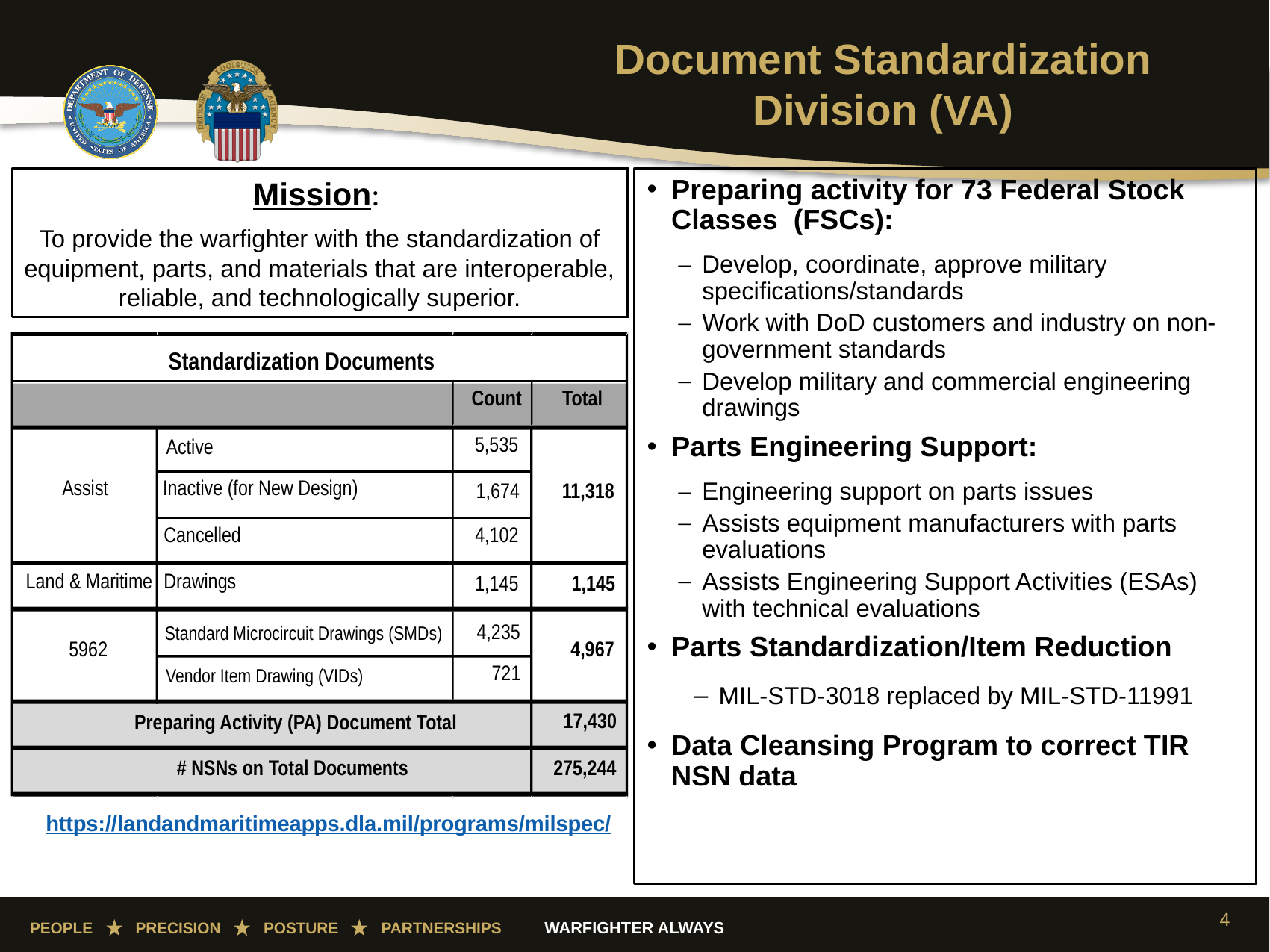

Document Standardization Division (VA)

Mission:
To provide the warfighter with the standardization of equipment, parts, and materials that are interoperable, reliable, and technologically superior.
Preparing activity for 73 Federal Stock Classes  (FSCs):
Develop, coordinate, approve military specifications/standards
Work with DoD customers and industry on non-government standards
Develop military and commercial engineering drawings
Parts Engineering Support:
Engineering support on parts issues
Assists equipment manufacturers with parts evaluations
Assists Engineering Support Activities (ESAs) with technical evaluations
Parts Standardization/Item Reduction
MIL-STD-3018 replaced by MIL-STD-11991
Data Cleansing Program to correct TIR NSN data

Standardization Documents

Count
Total

5,535

Active

Assist
Inactive (for New Design)

1,674
11,318

Cancelled
4,102

Land & Maritime
Drawings

1,145
1,145

4,235
Standard Microcircuit Drawings (SMDs)
5962
4,967

721
Vendor Item Drawing (VIDs)

17,430
Preparing Activity (PA) Document Total

# NSNs on Total Documents
275,244

https://landandmaritimeapps.dla.mil/programs/milspec/
4